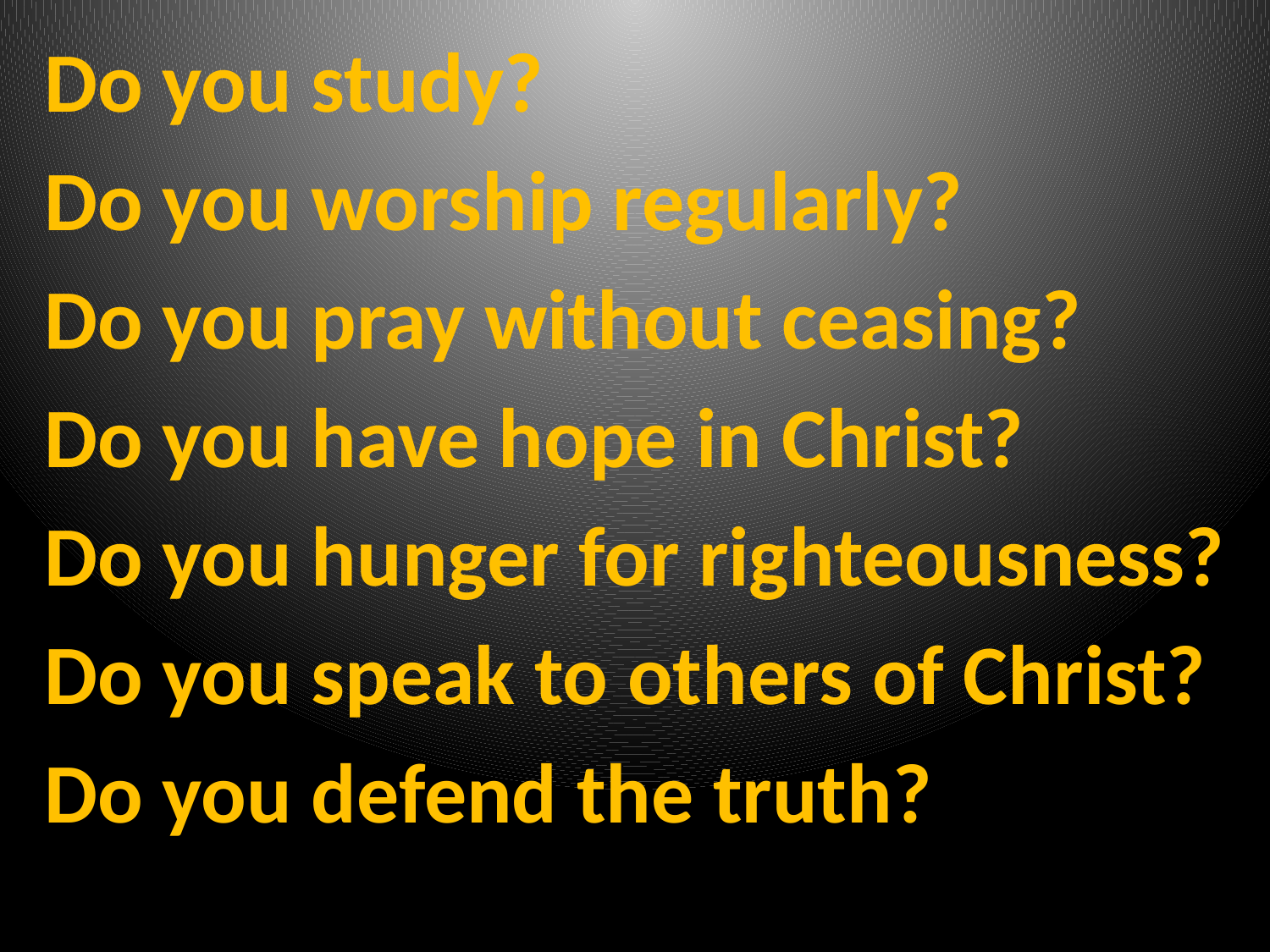

Do you study?
Do you worship regularly?
Do you pray without ceasing?
Do you have hope in Christ?
Do you hunger for righteousness?
Do you speak to others of Christ?
Do you defend the truth?